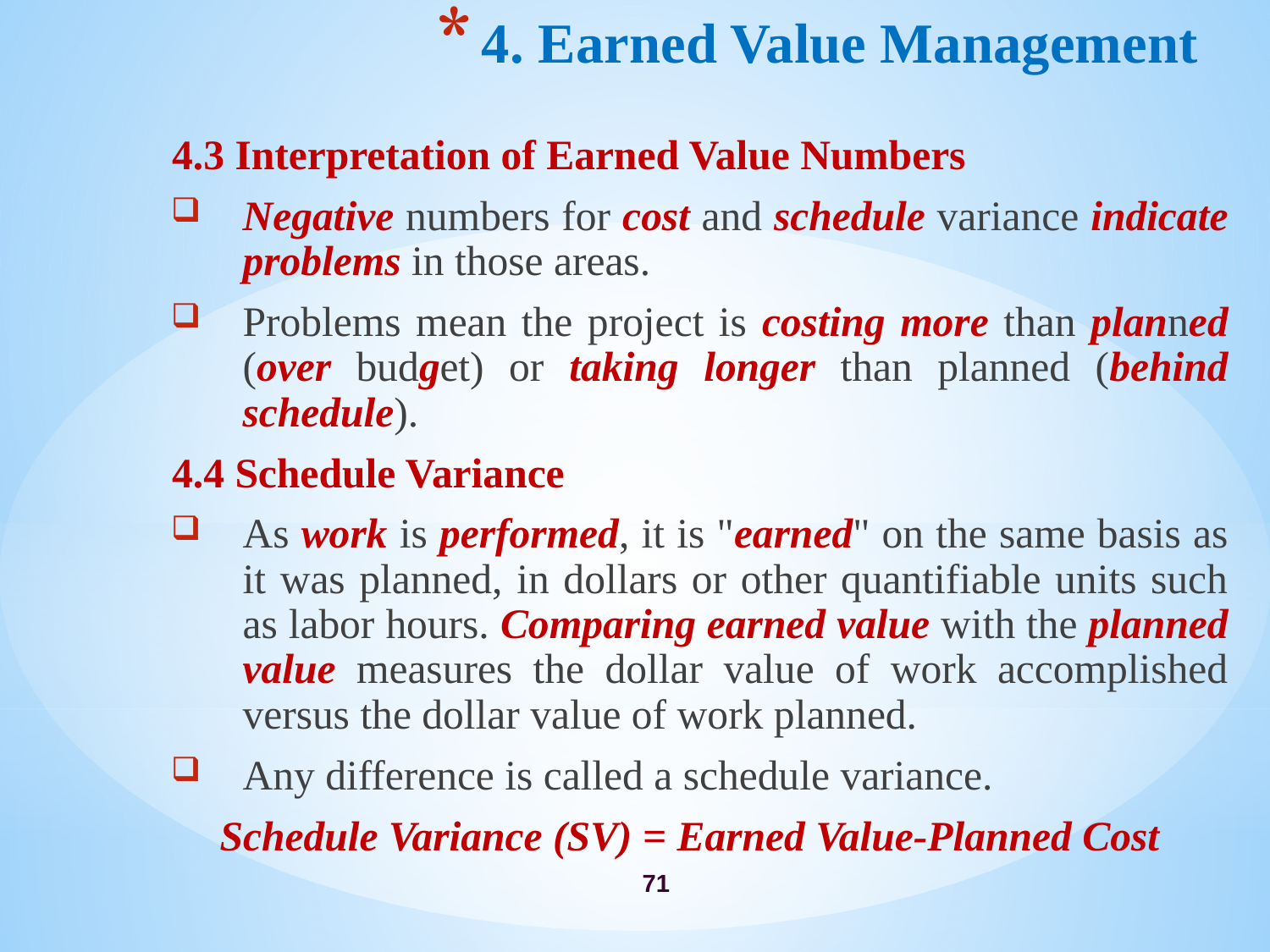

# 4. Earned Value Management

4.3 Interpretation of Earned Value Numbers
Negative numbers for cost and schedule variance indicate problems in those areas.
Problems mean the project is costing more than planned (over budget) or taking longer than planned (behind schedule).
4.4 Schedule Variance
As work is performed, it is "earned" on the same basis as it was planned, in dollars or other quantifiable units such as labor hours. Comparing earned value with the planned value measures the dollar value of work accomplished versus the dollar value of work planned.
Any difference is called a schedule variance.
Schedule Variance (SV) = Earned Value-Planned Cost

71